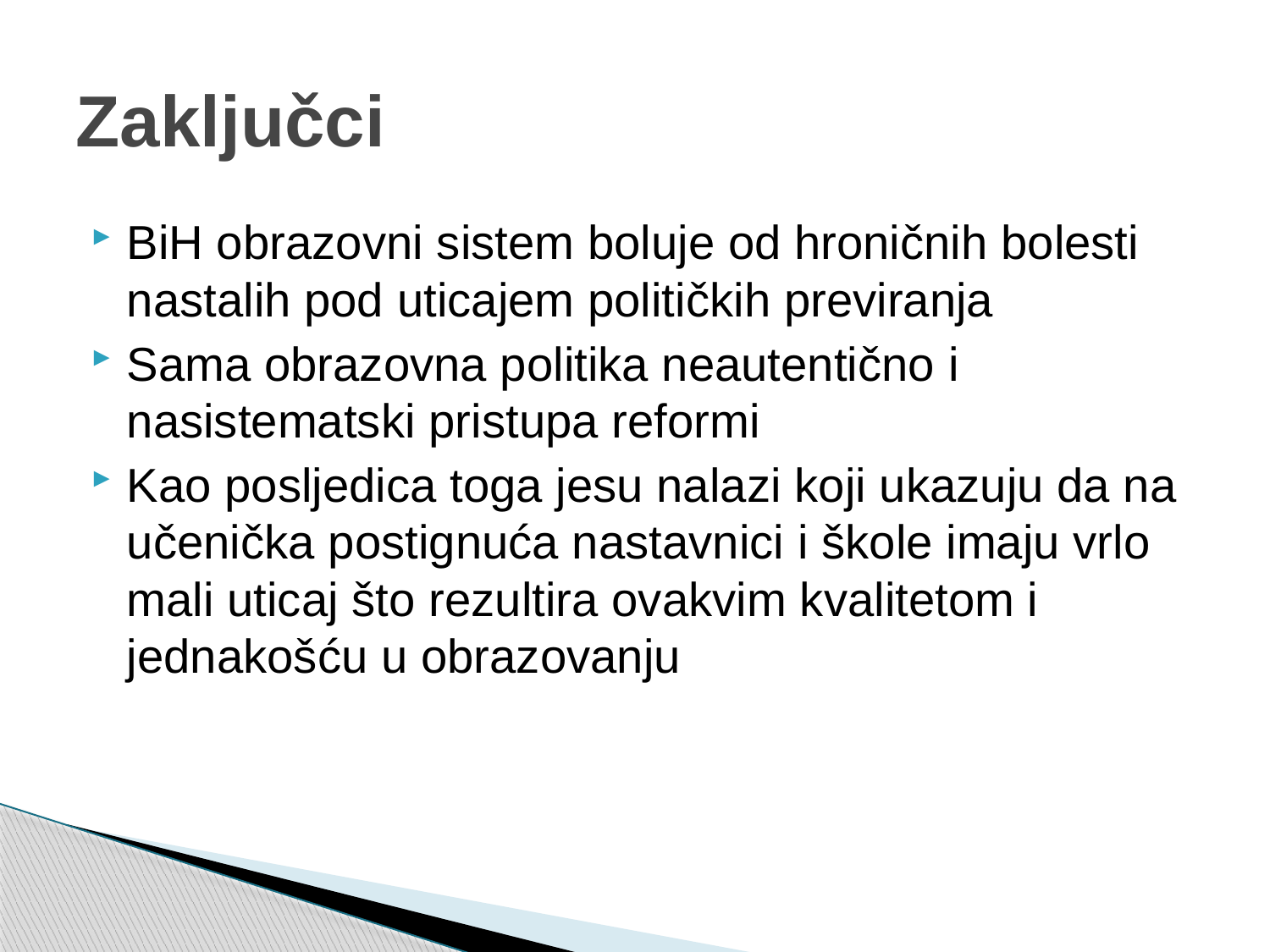

# Zaključci
BiH obrazovni sistem boluje od hroničnih bolesti nastalih pod uticajem političkih previranja
Sama obrazovna politika neautentično i nasistematski pristupa reformi
Kao posljedica toga jesu nalazi koji ukazuju da na učenička postignuća nastavnici i škole imaju vrlo mali uticaj što rezultira ovakvim kvalitetom i jednakošću u obrazovanju